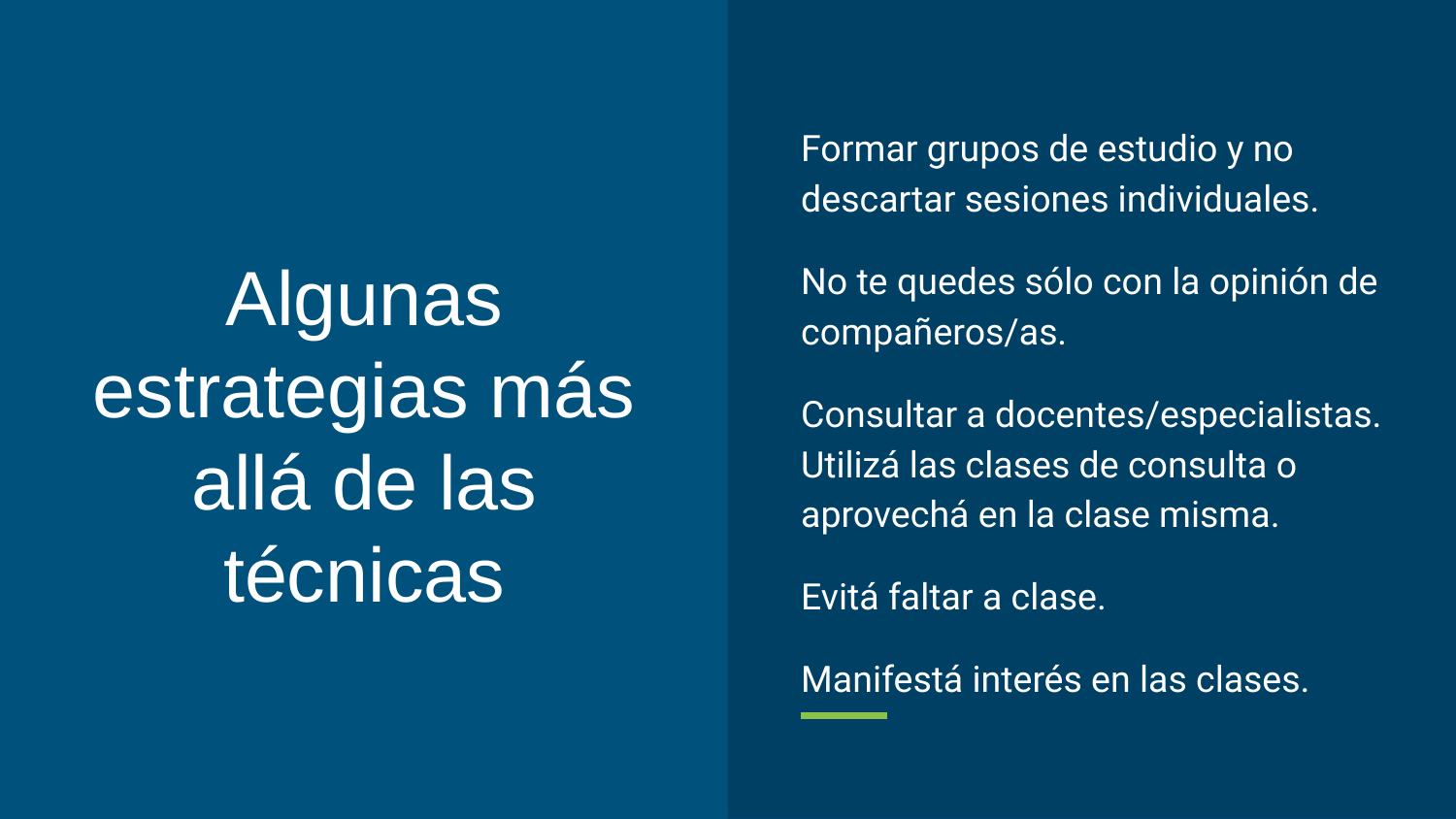

Formar grupos de estudio y no descartar sesiones individuales.
No te quedes sólo con la opinión de compañeros/as.
Consultar a docentes/especialistas. Utilizá las clases de consulta o aprovechá en la clase misma.
Evitá faltar a clase.
Manifestá interés en las clases.
# Algunas estrategias más allá de las técnicas